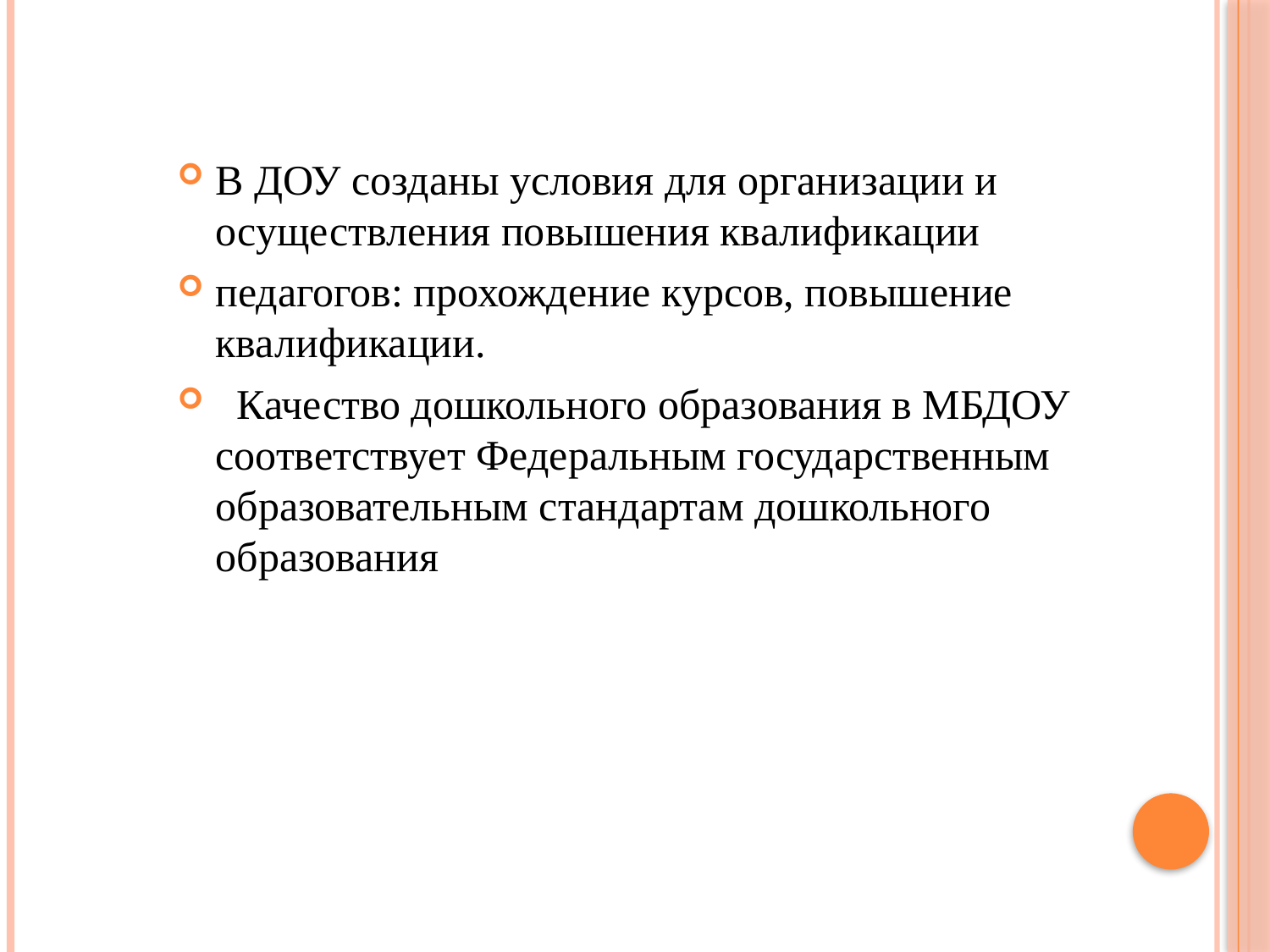

В ДОУ созданы условия для организации и осуществления повышения квалификации
педагогов: прохождение курсов, повышение квалификации.
  Качество дошкольного образования в МБДОУ соответствует Федеральным государственным образовательным стандартам дошкольного образования